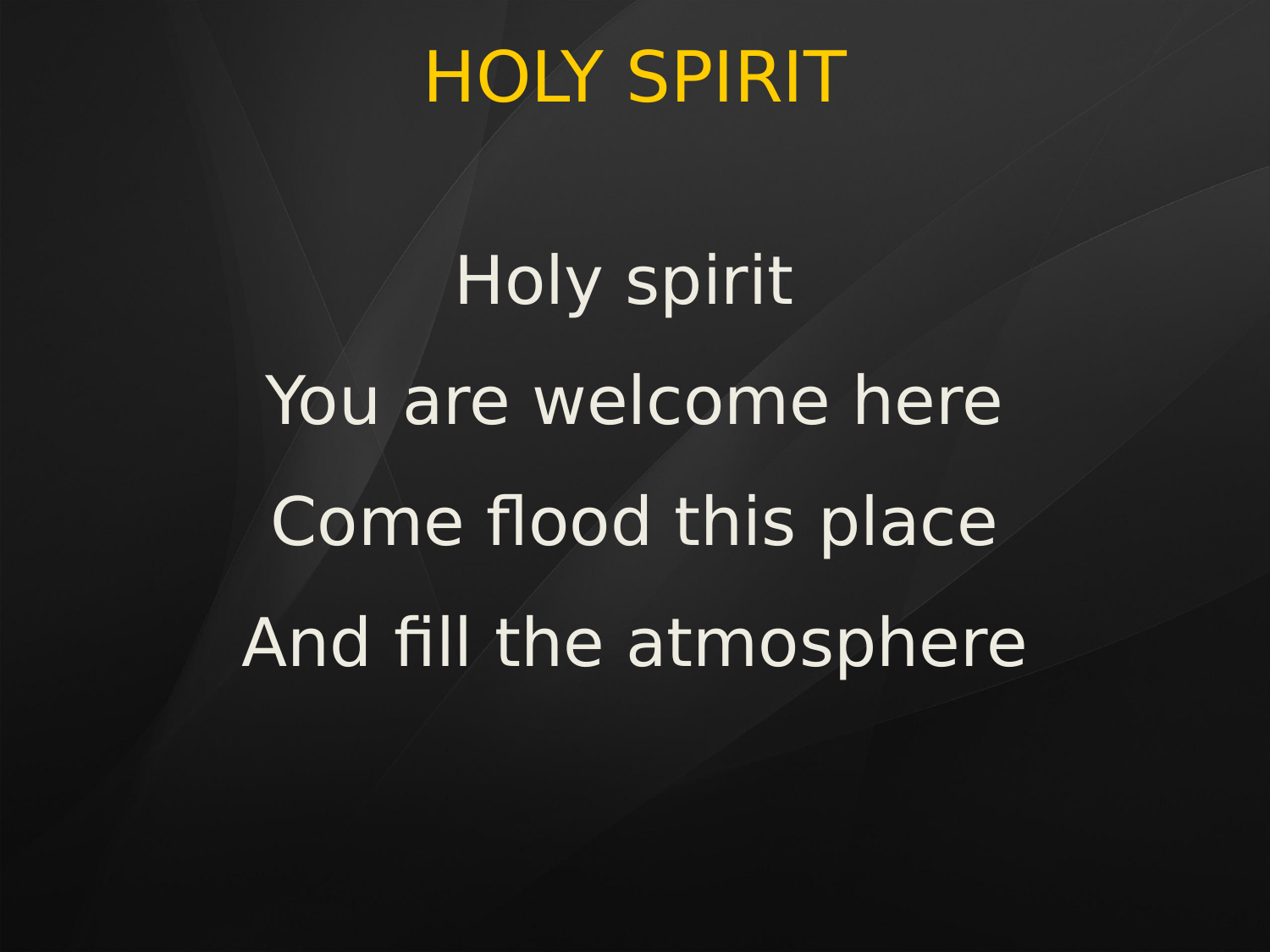

# HOLY SPIRIT
Holy spirit
You are welcome here
Come flood this place
And fill the atmosphere